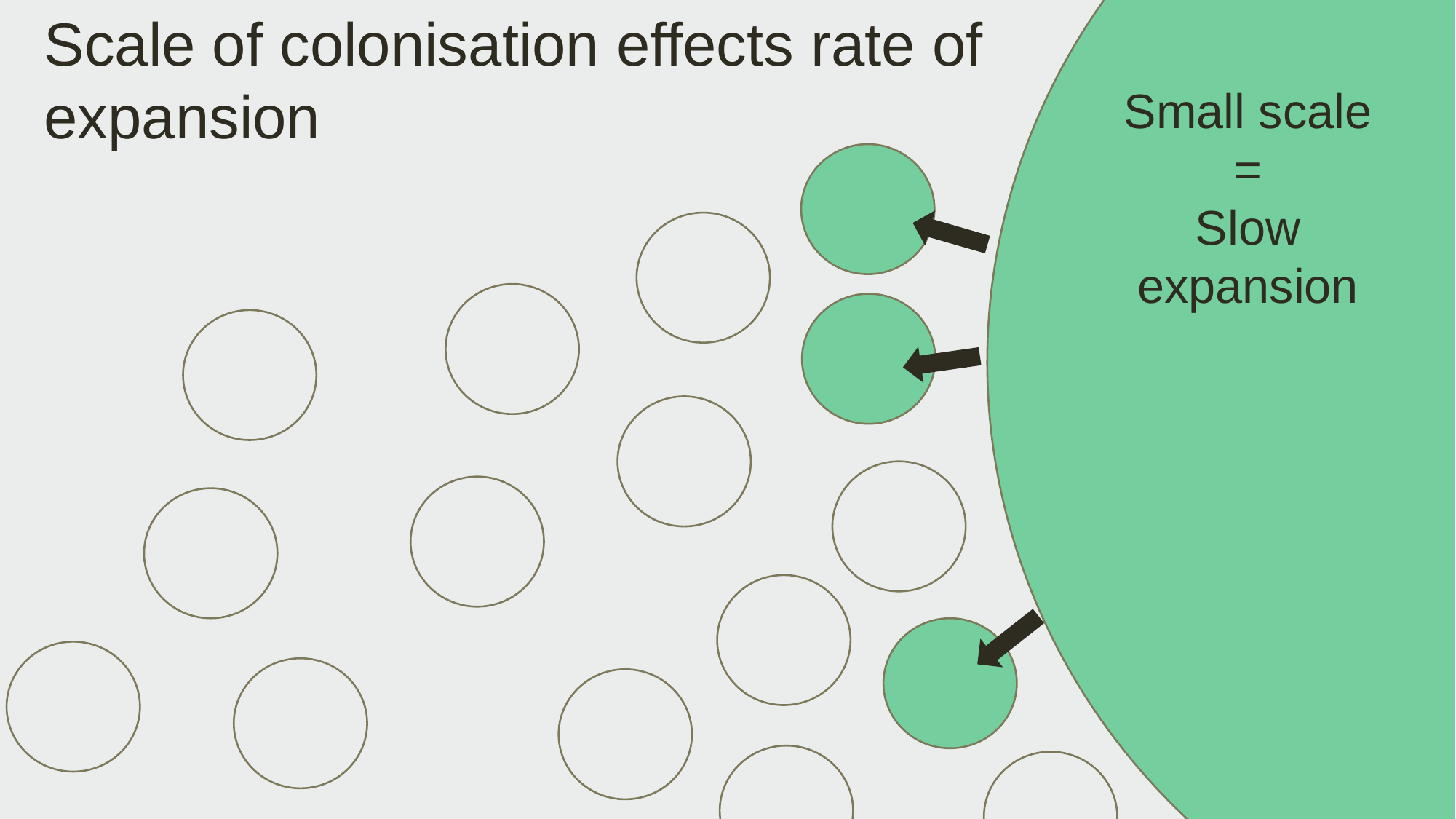

Scale of colonisation effects rate of expansion

Small scale
=
Slow expansion